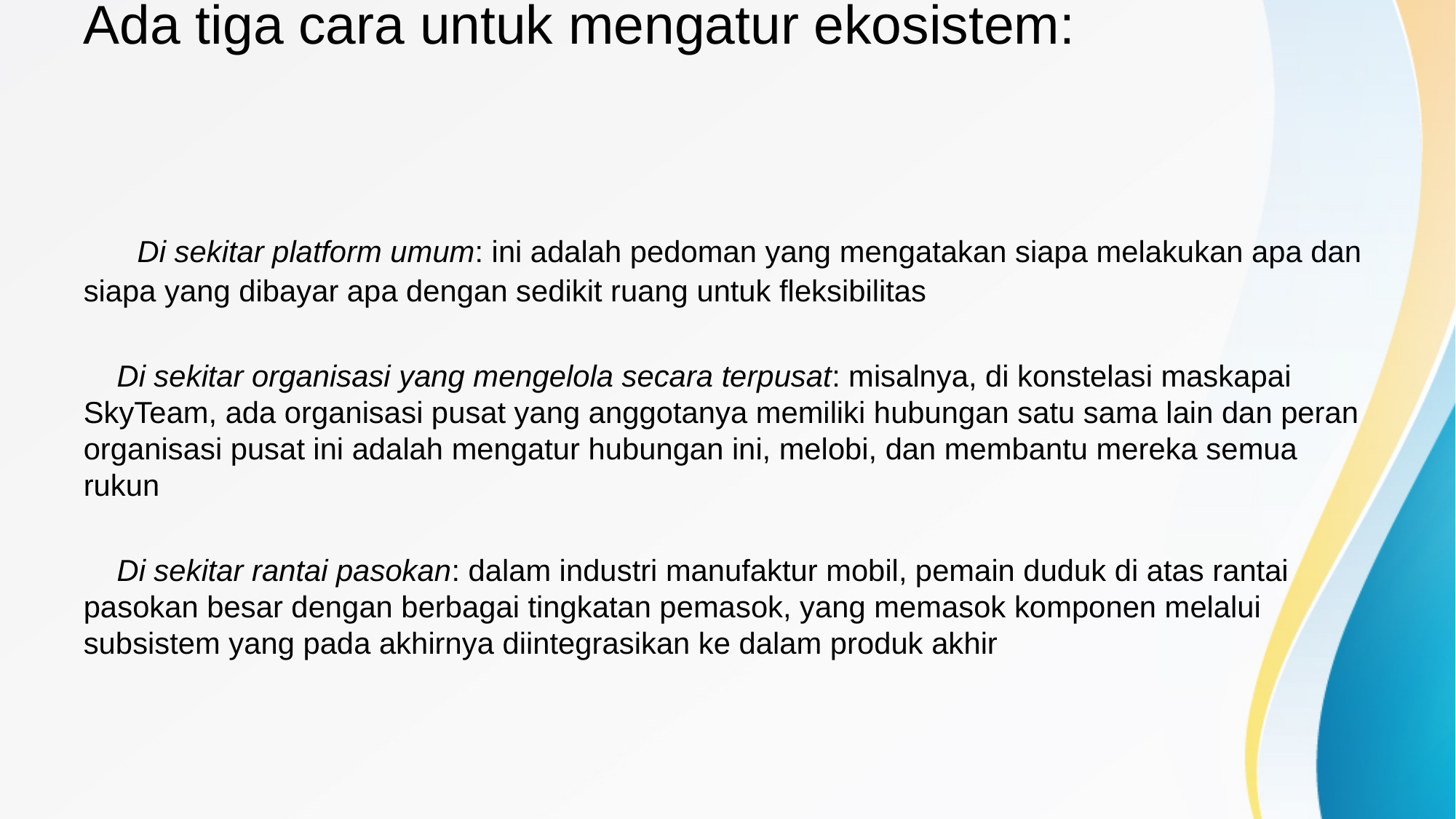

# Ada tiga cara untuk mengatur ekosistem:

    Di sekitar platform umum: ini adalah pedoman yang mengatakan siapa melakukan apa dan siapa yang dibayar apa dengan sedikit ruang untuk fleksibilitas

    Di sekitar organisasi yang mengelola secara terpusat: misalnya, di konstelasi maskapai SkyTeam, ada organisasi pusat yang anggotanya memiliki hubungan satu sama lain dan peran organisasi pusat ini adalah mengatur hubungan ini, melobi, dan membantu mereka semua rukun

    Di sekitar rantai pasokan: dalam industri manufaktur mobil, pemain duduk di atas rantai pasokan besar dengan berbagai tingkatan pemasok, yang memasok komponen melalui subsistem yang pada akhirnya diintegrasikan ke dalam produk akhir